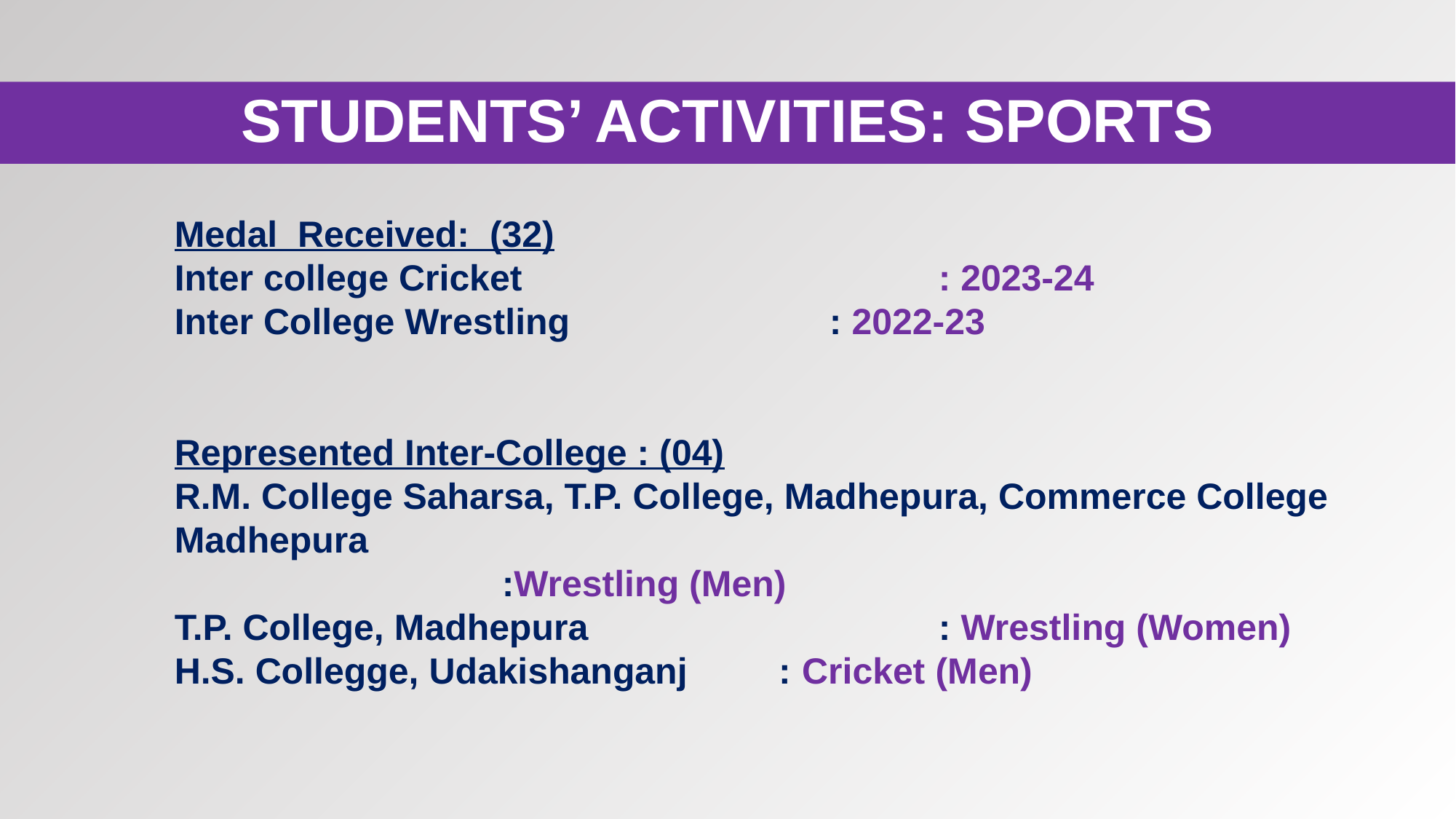

STUDENTS’ ACTIVITIES: SPORTS
Medal  Received:  (32)
Inter college Cricket 	             		: 2023-24
Inter College Wrestling           		: 2022-23

Represented Inter-College : (04)
R.M. College Saharsa, T.P. College, Madhepura, Commerce College Madhepura				 					 				:Wrestling (Men)
T.P. College, Madhepura	 			: Wrestling (Women)
H.S. Collegge, Udakishanganj         : Cricket (Men)